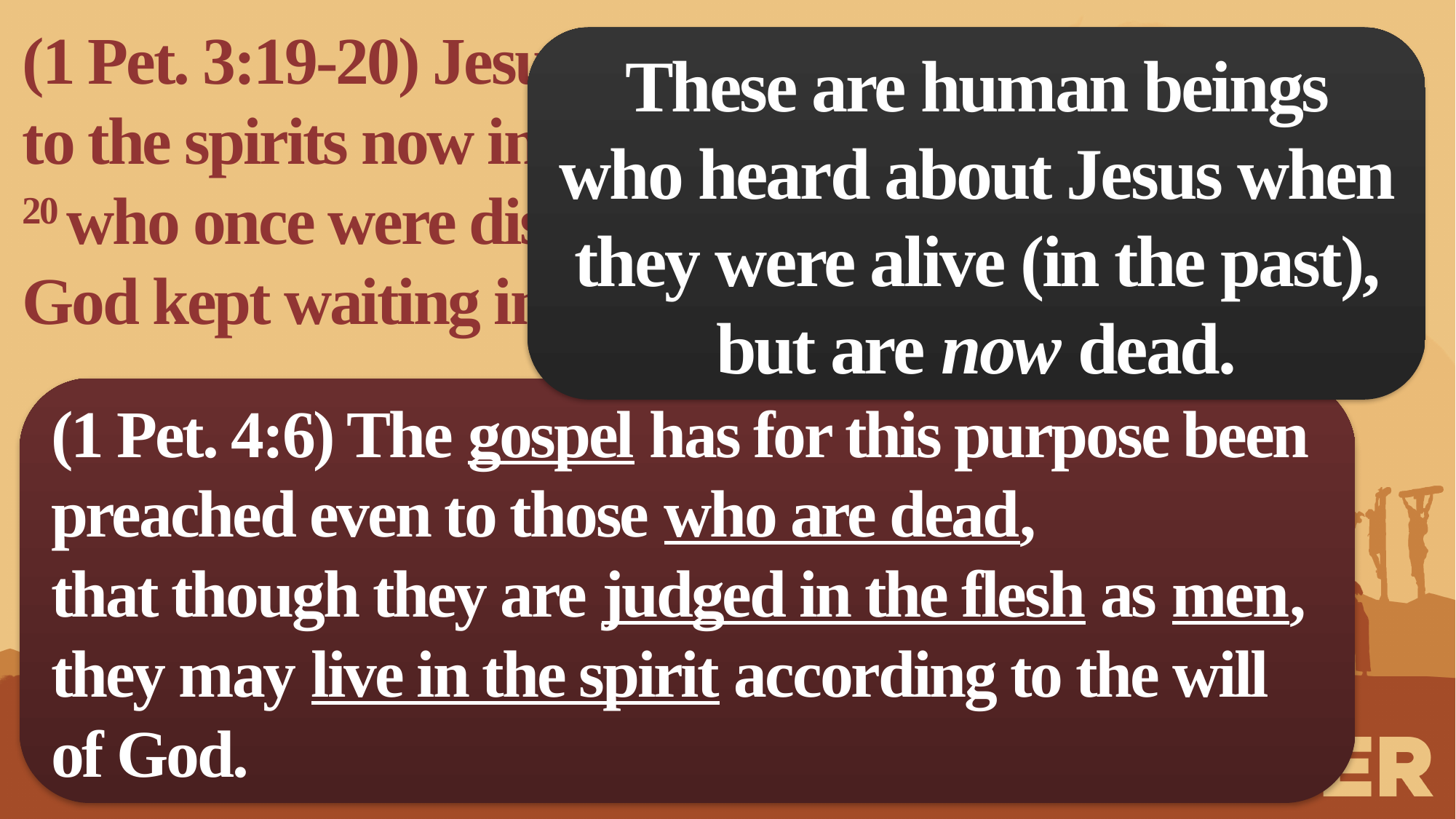

(1 Pet. 3:19-20) Jesus went and made proclamation to the spirits now in prison,
20 who once were disobedient, when the patience of God kept waiting in the days of Noah.
These are human beings who heard about Jesus when they were alive (in the past), but are now dead.
(1 Pet. 4:6) The gospel has for this purpose been preached even to those who are dead,
that though they are judged in the flesh as men,
they may live in the spirit according to the will of God.